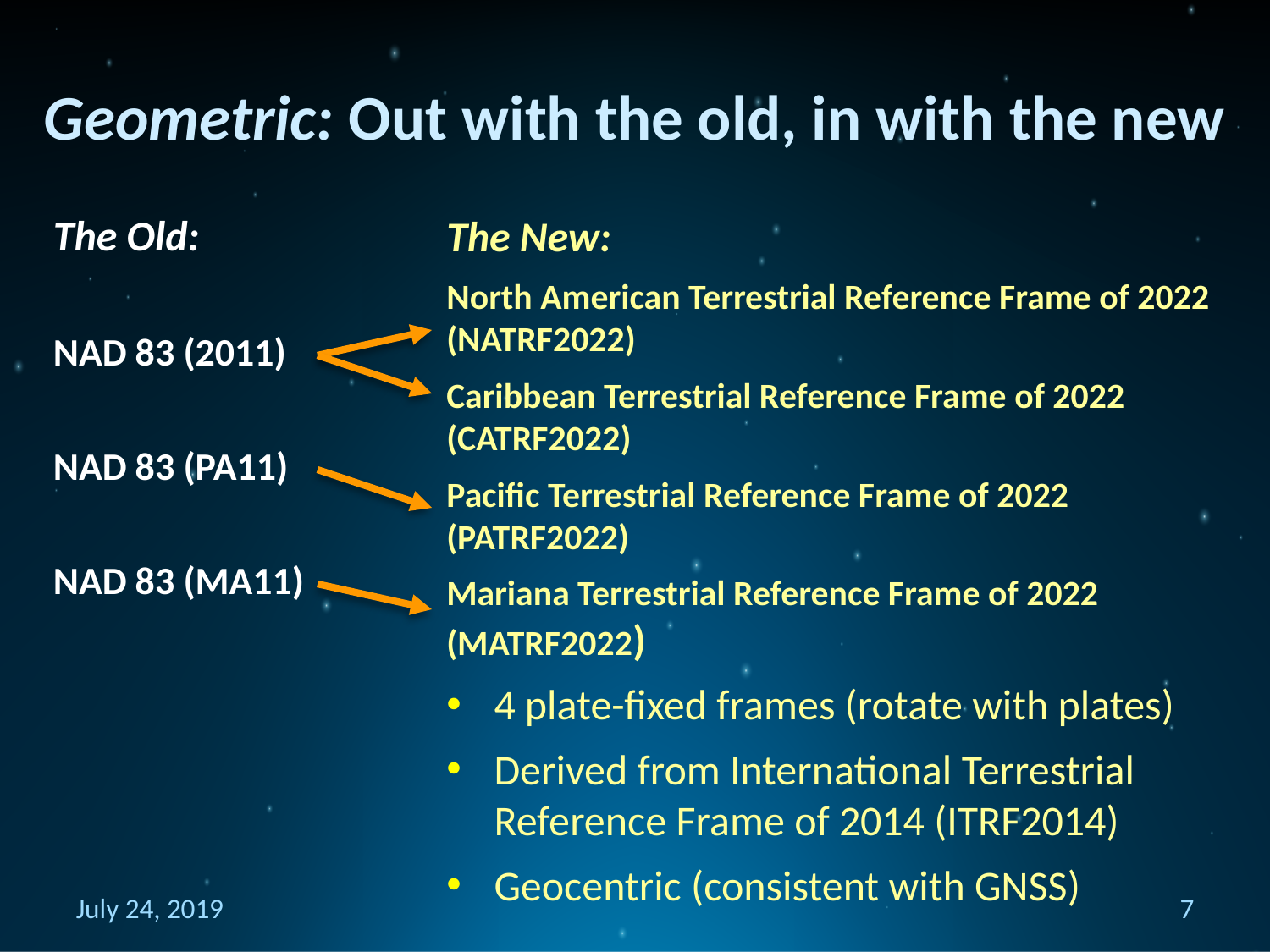

# Geometric: Out with the old, in with the new
The Old:

NAD 83 (2011)

NAD 83 (PA11)

NAD 83 (MA11)

The New:
North American Terrestrial Reference Frame of 2022 (NATRF2022)
Caribbean Terrestrial Reference Frame of 2022 (CATRF2022)
Pacific Terrestrial Reference Frame of 2022 (PATRF2022)
Mariana Terrestrial Reference Frame of 2022 (MATRF2022)
4 plate-fixed frames (rotate with plates)
Derived from International Terrestrial Reference Frame of 2014 (ITRF2014)
Geocentric (consistent with GNSS)

July 24, 2019
7